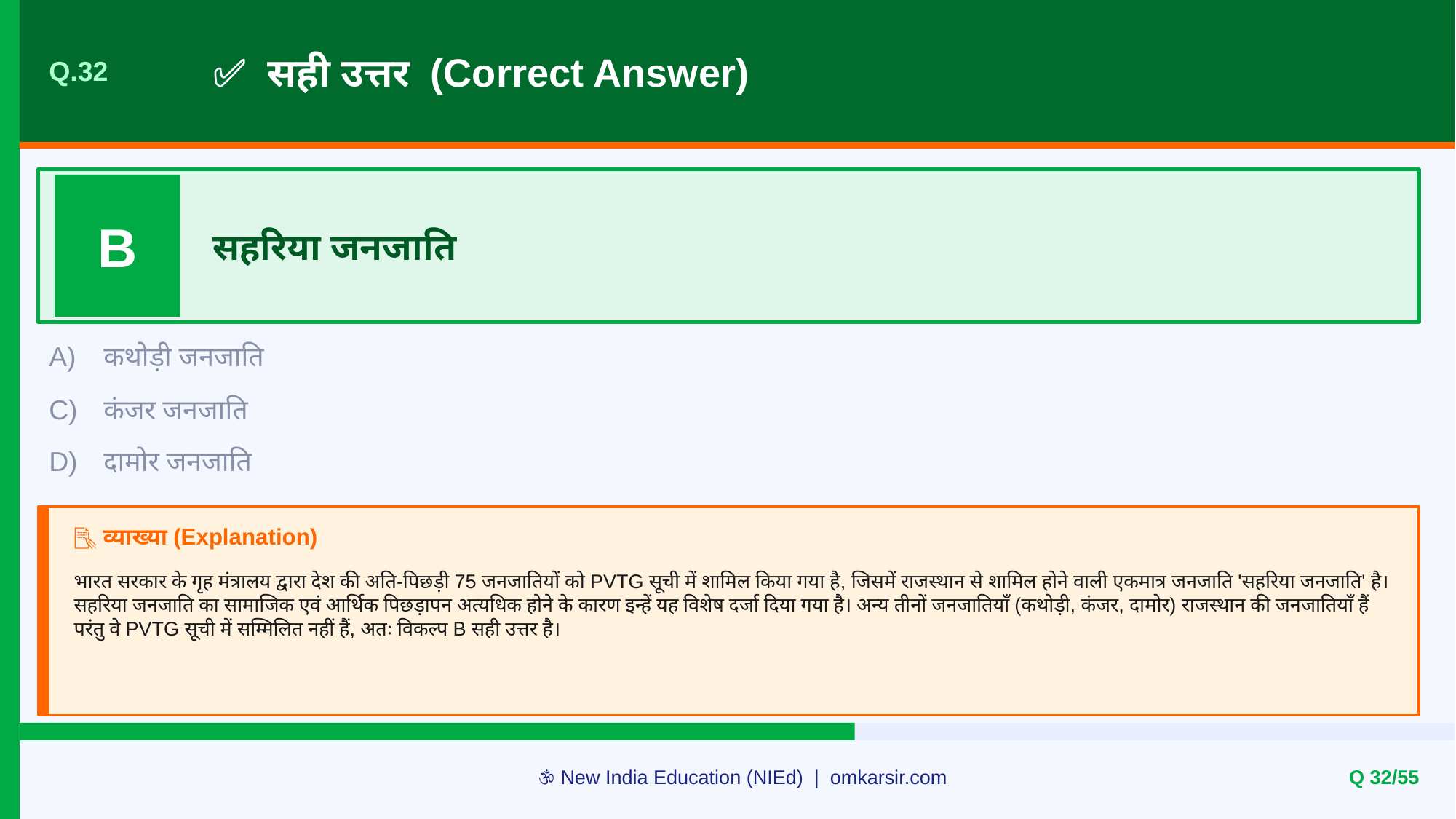

✅  सही उत्तर  (Correct Answer)
Q.32

B
सहरिया जनजाति
A)
कथोड़ी जनजाति
C)
कंजर जनजाति
D)
दामोर जनजाति

📝 व्याख्या (Explanation)
भारत सरकार के गृह मंत्रालय द्वारा देश की अति-पिछड़ी 75 जनजातियों को PVTG सूची में शामिल किया गया है, जिसमें राजस्थान से शामिल होने वाली एकमात्र जनजाति 'सहरिया जनजाति' है। सहरिया जनजाति का सामाजिक एवं आर्थिक पिछड़ापन अत्यधिक होने के कारण इन्हें यह विशेष दर्जा दिया गया है। अन्य तीनों जनजातियाँ (कथोड़ी, कंजर, दामोर) राजस्थान की जनजातियाँ हैं परंतु वे PVTG सूची में सम्मिलित नहीं हैं, अतः विकल्प B सही उत्तर है।

🕉️ New India Education (NIEd)  |  omkarsir.com
Q 32/55